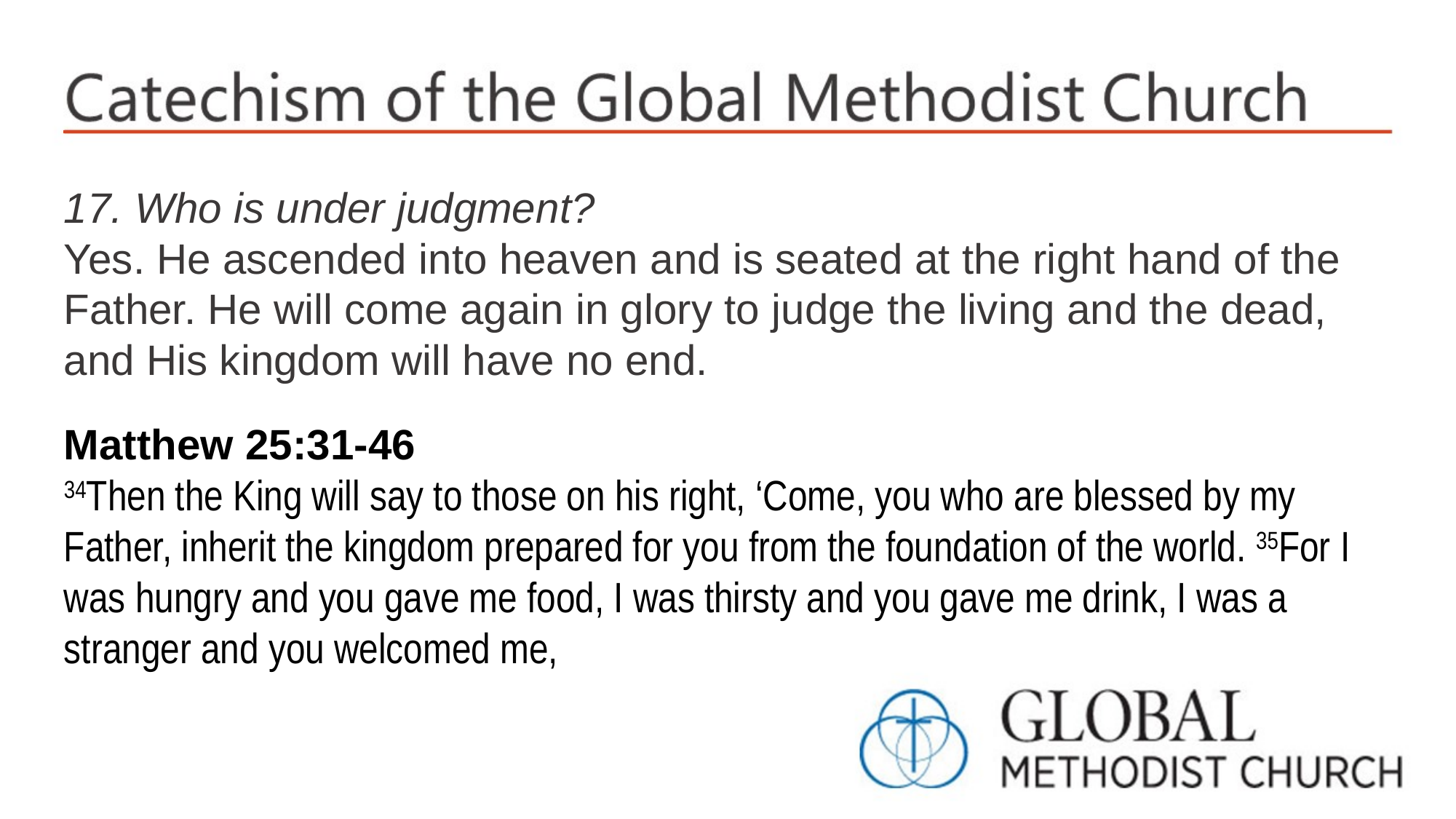

17. Who is under judgment?
Yes. He ascended into heaven and is seated at the right hand of the Father. He will come again in glory to judge the living and the dead, and His kingdom will have no end.
Matthew 25:31-46
34Then the King will say to those on his right, ‘Come, you who are blessed by my Father, inherit the kingdom prepared for you from the foundation of the world. 35For I was hungry and you gave me food, I was thirsty and you gave me drink, I was a stranger and you welcomed me,